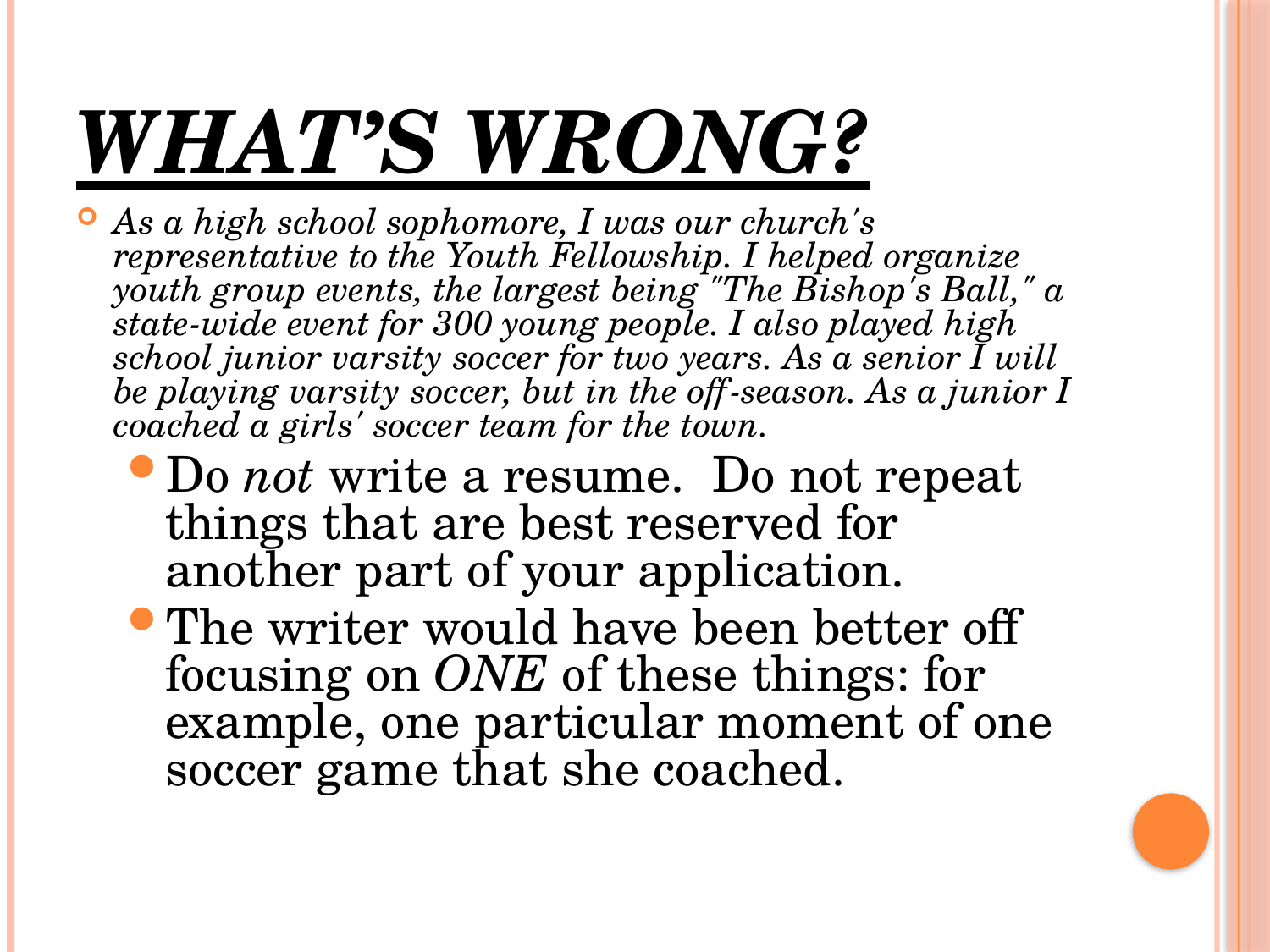

# WHAT’S WRONG?
As a high school sophomore, I was our church's representative to the Youth Fellowship. I helped organize youth group events, the largest being "The Bishop's Ball," a state-wide event for 300 young people. I also played high school junior varsity soccer for two years. As a senior I will be playing varsity soccer, but in the off-season. As a junior I coached a girls' soccer team for the town.
Do not write a resume.  Do not repeat things that are best reserved for another part of your application.
The writer would have been better off focusing on ONE of these things: for example, one particular moment of one soccer game that she coached.